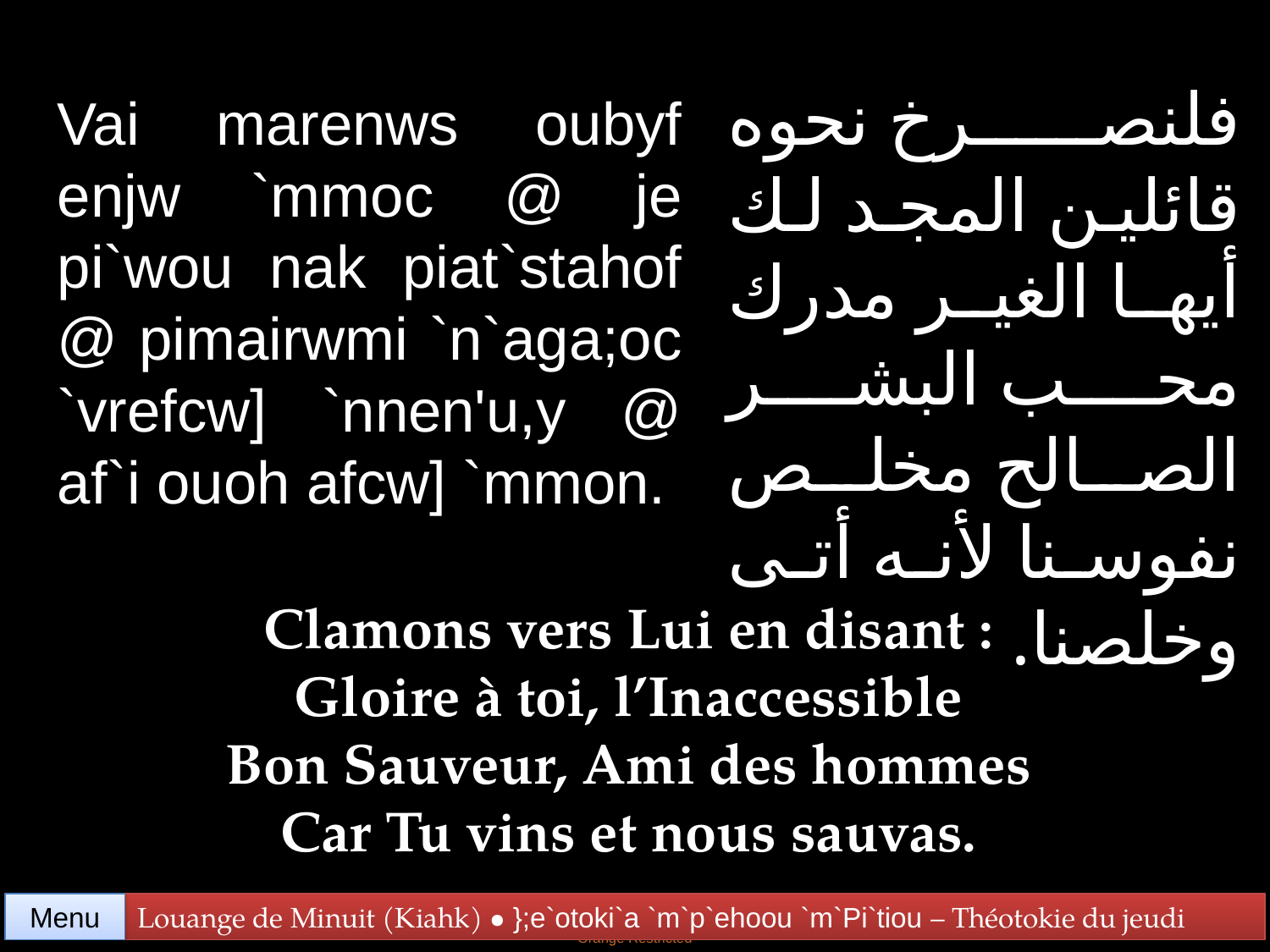

فلنصرخ نحوه قائلين المجد لك أيها الغير مدرك محب البشر الصالح مخلص نفوسنا لأنه أتى وخلصنا.
Vai marenws oubyf enjw `mmoc @ je pi`wou nak piat`stahof @ pimairwmi `n`aga;oc
`vrefcw] `nnen'u,y @ af`i ouoh afcw] `mmon.

Clamons vers Lui en disant :
Gloire à toi, l’Inaccessible
Bon Sauveur, Ami des hommes
Car Tu vins et nous sauvas.
Menu
Louange de Minuit (Kiahk) • };e`otoki`a `m`p`ehoou `m`Pi`tiou – Théotokie du jeudi